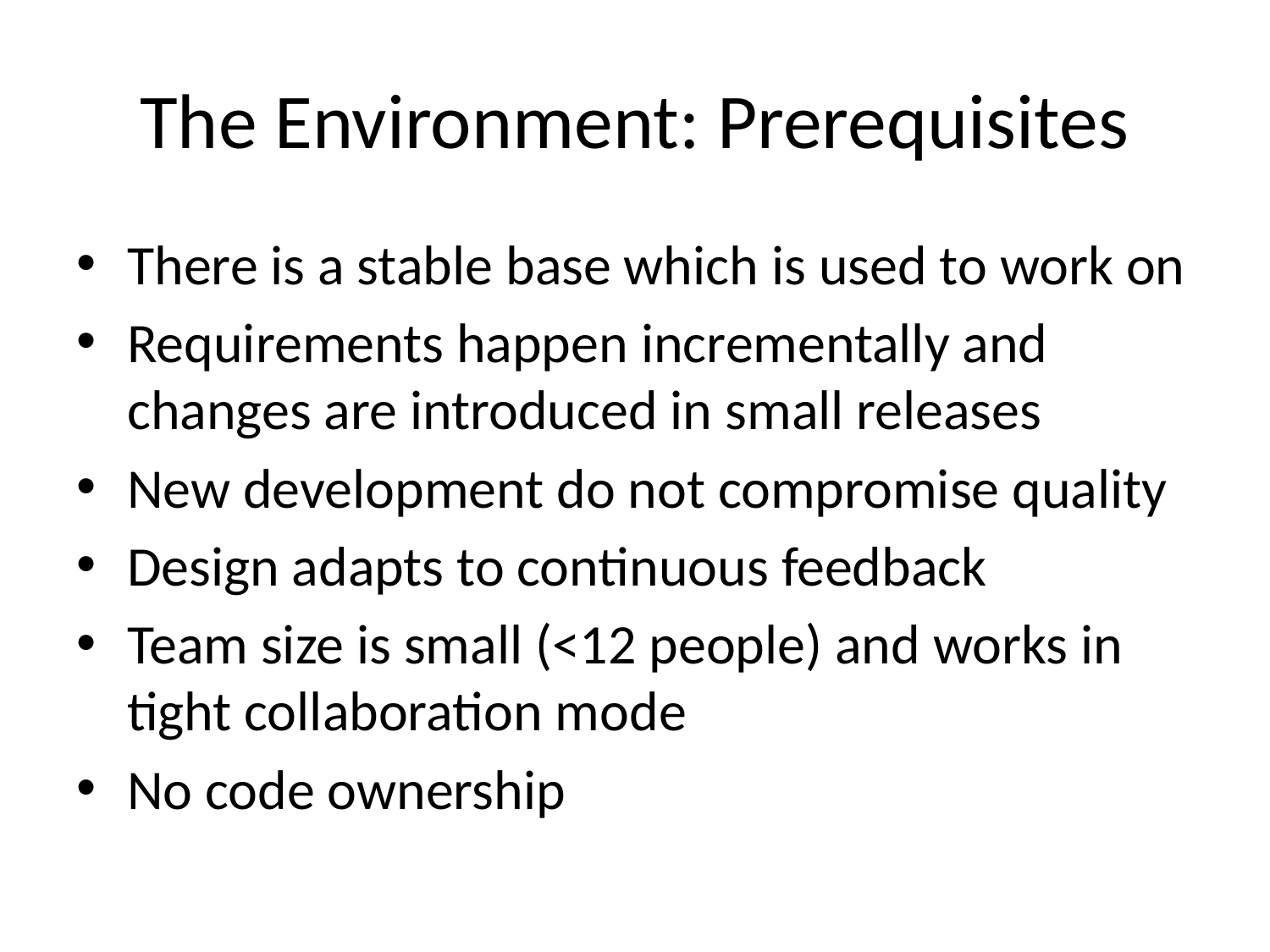

# The Environment: Prerequisites
There is a stable base which is used to work on
Requirements happen incrementally and changes are introduced in small releases
New development do not compromise quality
Design adapts to continuous feedback
Team size is small (<12 people) and works in tight collaboration mode
No code ownership